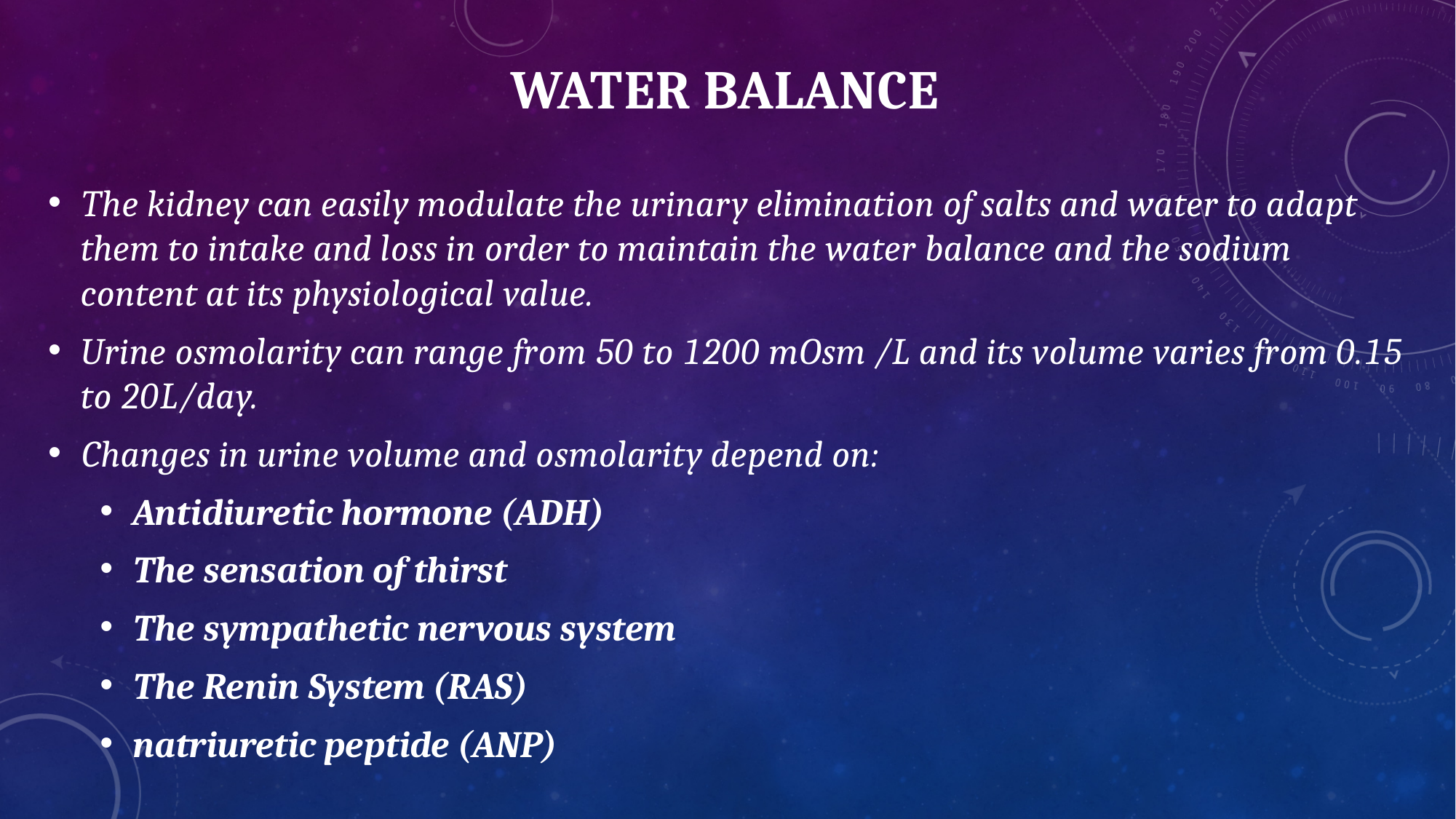

# Water balance
The kidney can easily modulate the urinary elimination of salts and water to adapt them to intake and loss in order to maintain the water balance and the sodium content at its physiological value.
Urine osmolarity can range from 50 to 1200 mOsm /L and its volume varies from 0.15 to 20L/day.
Changes in urine volume and osmolarity depend on:
Antidiuretic hormone (ADH)
The sensation of thirst
The sympathetic nervous system
The Renin System (RAS)
natriuretic peptide (ANP)